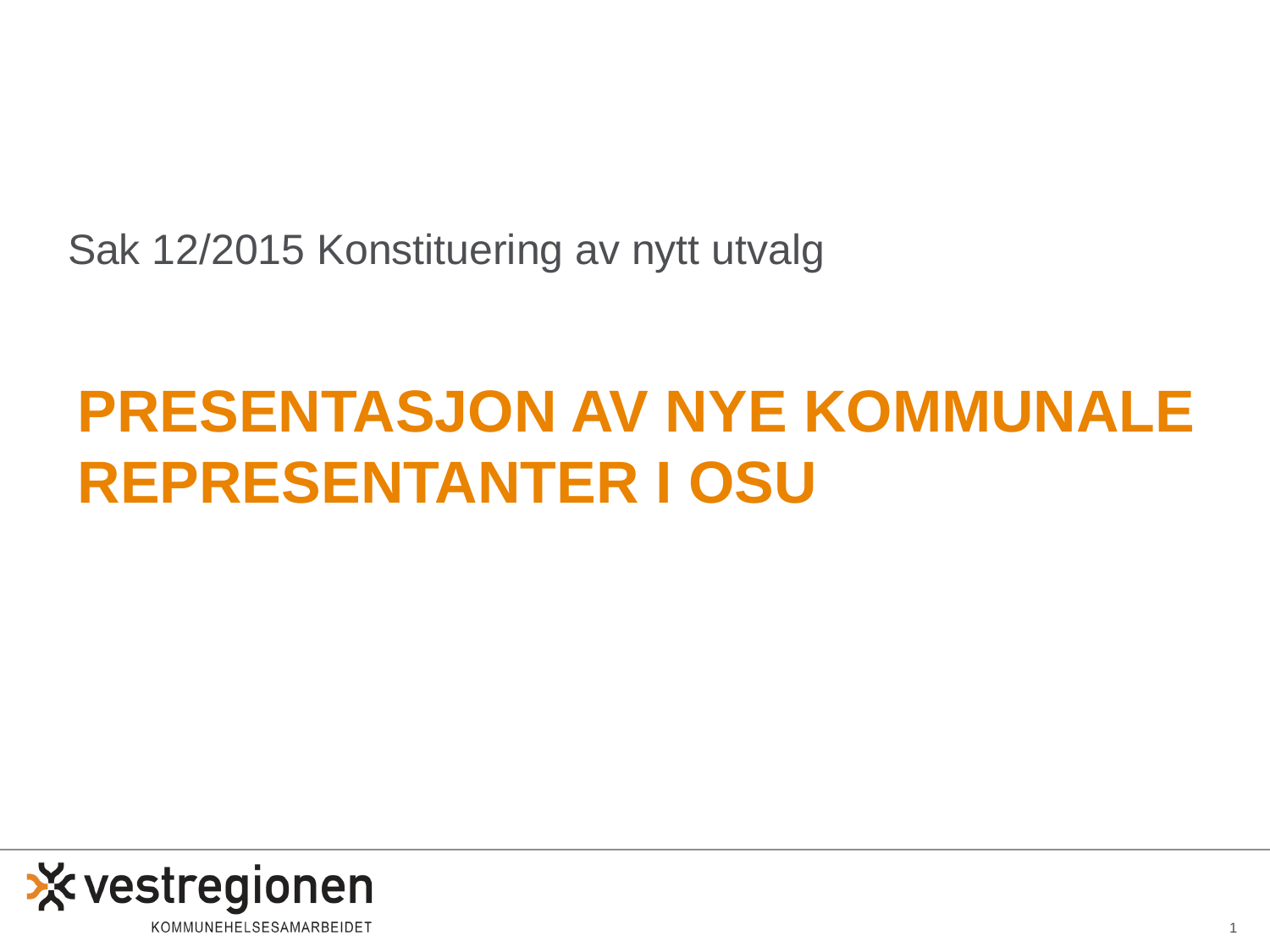

Sak 12/2015 Konstituering av nytt utvalg
# Presentasjon av nye kommunale representanter i OSU